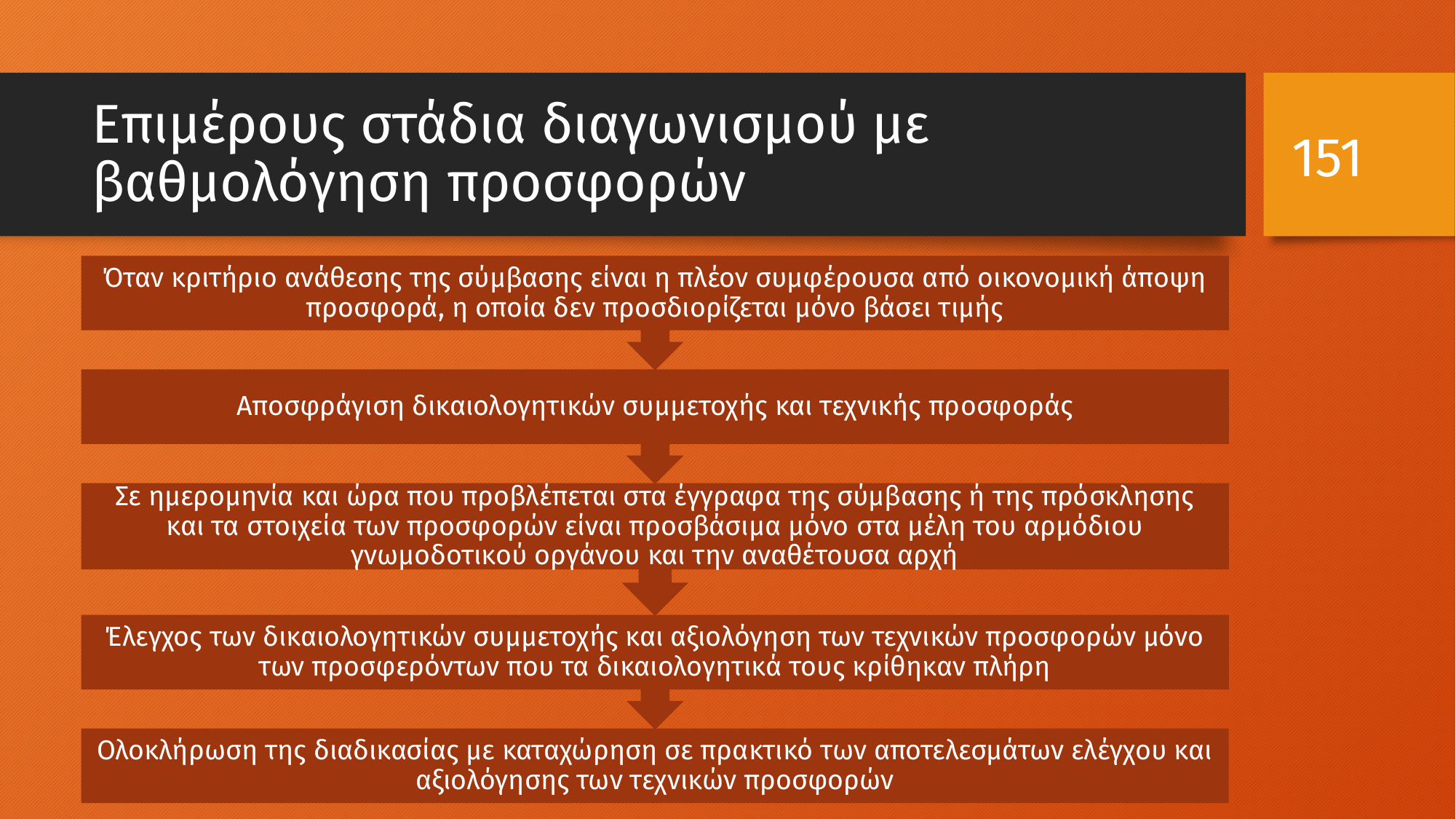

151
# Επιμέρους στάδια διαγωνισμού με βαθμολόγηση προσφορών
Ολοκλήρωση της διαδικασίας με καταχώρηση σε πρακτικό των αποτελεσμάτων ελέγχου και αξιολόγησης των τεχνικών προσφορών
Έλεγχος των δικαιολογητικών συμμετοχής και αξιολόγηση των τεχνικών προσφορών μόνο των προσφερόντων που τα δικαιολογητικά τους κρίθηκαν πλήρη
Σε ημερομηνία και ώρα που προβλέπεται στα έγγραφα της σύμβασης ή της πρόσκλησης και τα στοιχεία των προσφορών είναι προσβάσιμα μόνο στα μέλη του αρμόδιου γνωμοδοτικού οργάνου και την αναθέτουσα αρχή
Αποσφράγιση δικαιολογητικών συμμετοχής και τεχνικής προσφοράς
Όταν κριτήριο ανάθεσης της σύμβασης είναι η πλέον συμφέρουσα από οικονομική άποψη προσφορά, η οποία δεν προσδιορίζεται μόνο βάσει τιμής